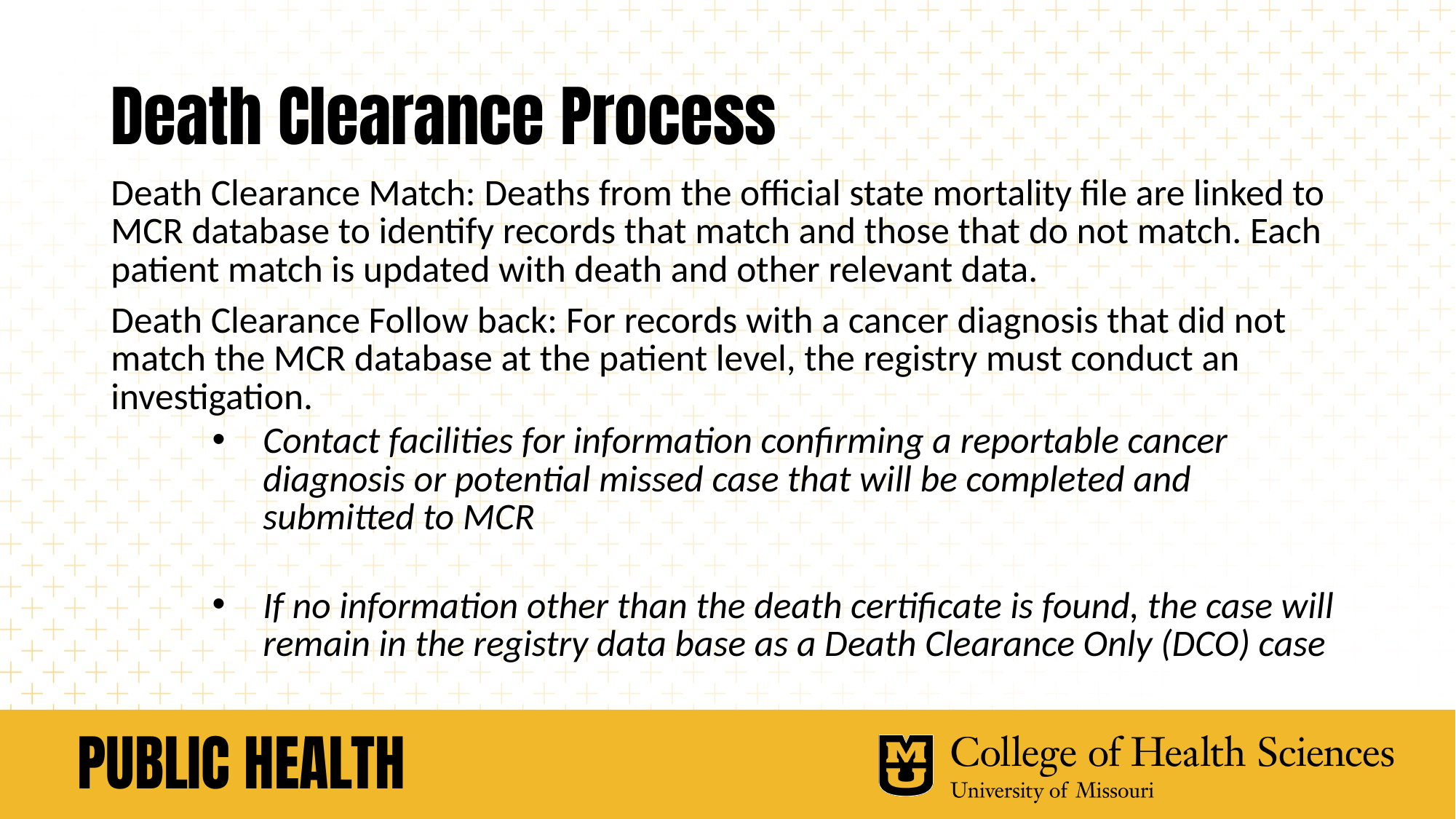

# Death Clearance Process
Death Clearance Match: Deaths from the official state mortality file are linked to MCR database to identify records that match and those that do not match. Each patient match is updated with death and other relevant data.
Death Clearance Follow back: For records with a cancer diagnosis that did not match the MCR database at the patient level, the registry must conduct an investigation.
Contact facilities for information confirming a reportable cancer diagnosis or potential missed case that will be completed and submitted to MCR

If no information other than the death certificate is found, the case will remain in the registry data base as a Death Clearance Only (DCO) case